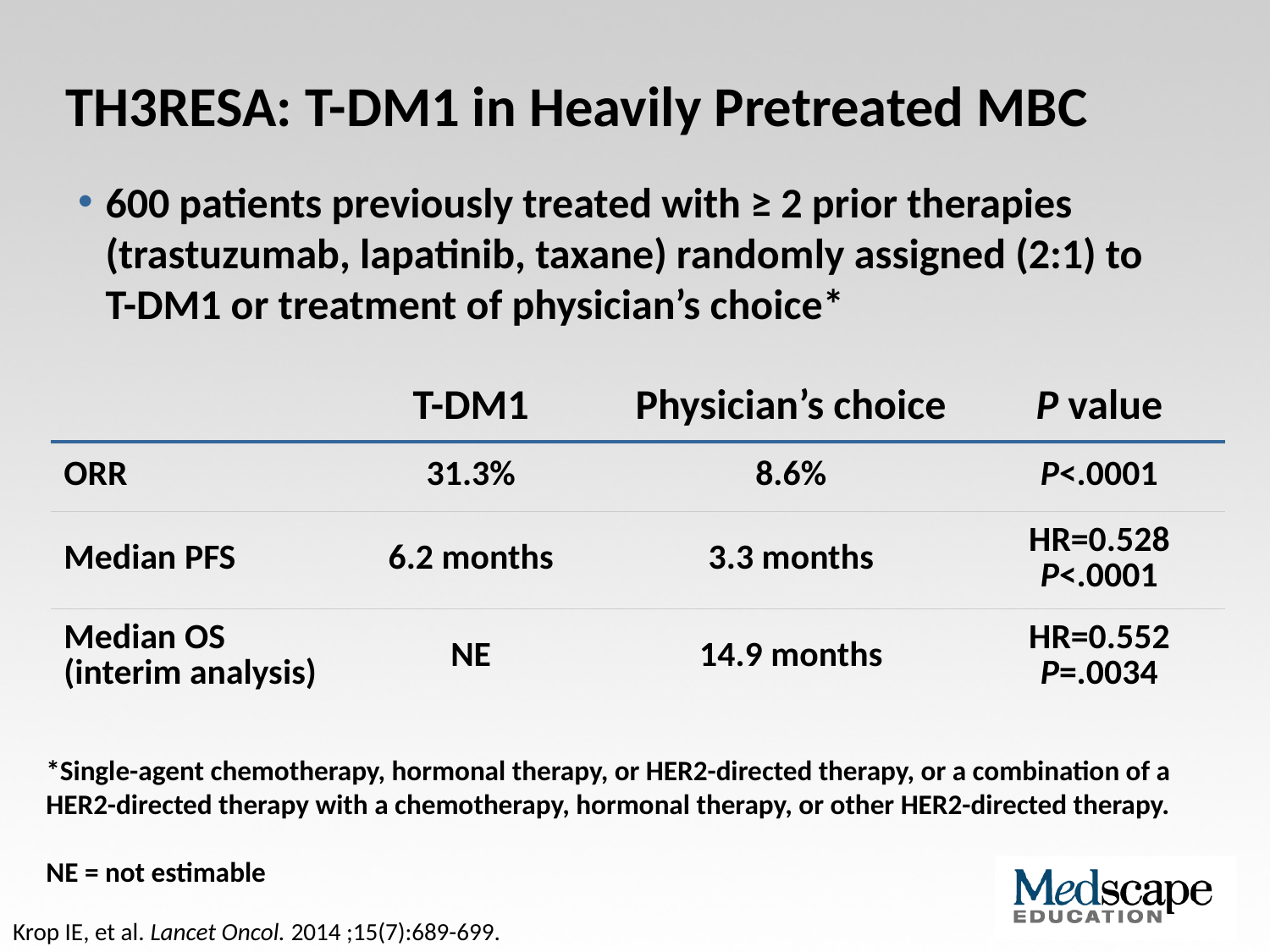

# TH3RESA: T-DM1 in Heavily Pretreated MBC
600 patients previously treated with ≥ 2 prior therapies (trastuzumab, lapatinib, taxane) randomly assigned (2:1) to
T-DM1 or treatment of physician’s choice*
|  | T-DM1 | Physician’s choice | P value |
| --- | --- | --- | --- |
| ORR | 31.3% | 8.6% | P<.0001 |
| Median PFS | 6.2 months | 3.3 months | HR=0.528 P<.0001 |
| Median OS (interim analysis) | NE | 14.9 months | HR=0.552 P=.0034 |
*Single-agent chemotherapy, hormonal therapy, or HER2-directed therapy, or a combination of a HER2-directed therapy with a chemotherapy, hormonal therapy, or other HER2-directed therapy.

NE = not estimable
Krop IE, et al. Lancet Oncol. 2014 ;15(7):689-699.